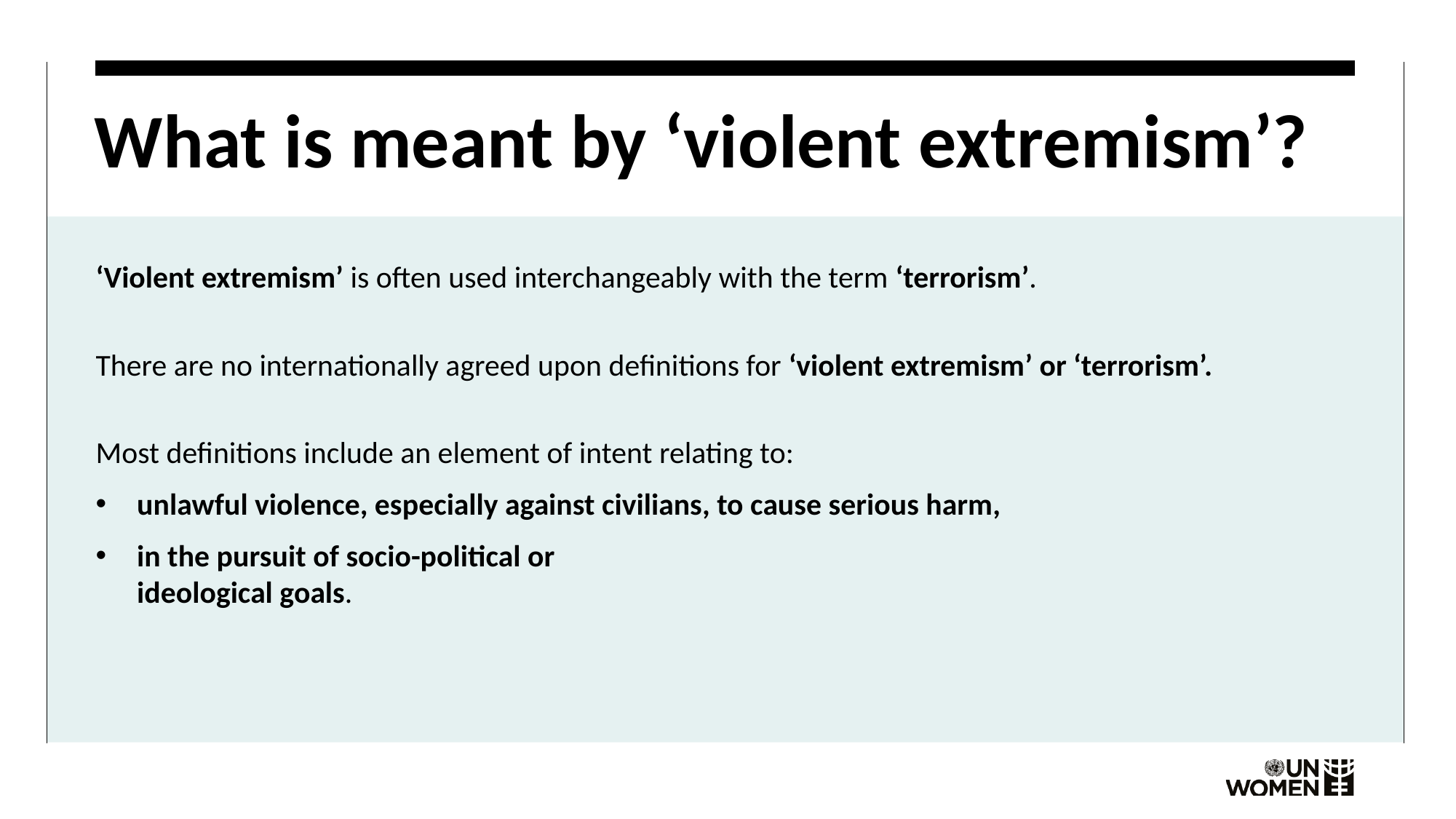

# What is meant by ‘violent extremism’?

‘Violent extremism’ is often used interchangeably with the term ‘terrorism’.

There are no internationally agreed upon definitions for ‘violent extremism’ or ‘terrorism’.

Most definitions include an element of intent relating to:
unlawful violence, especially against civilians, to cause serious harm,
in the pursuit of socio-political or
ideological goals.